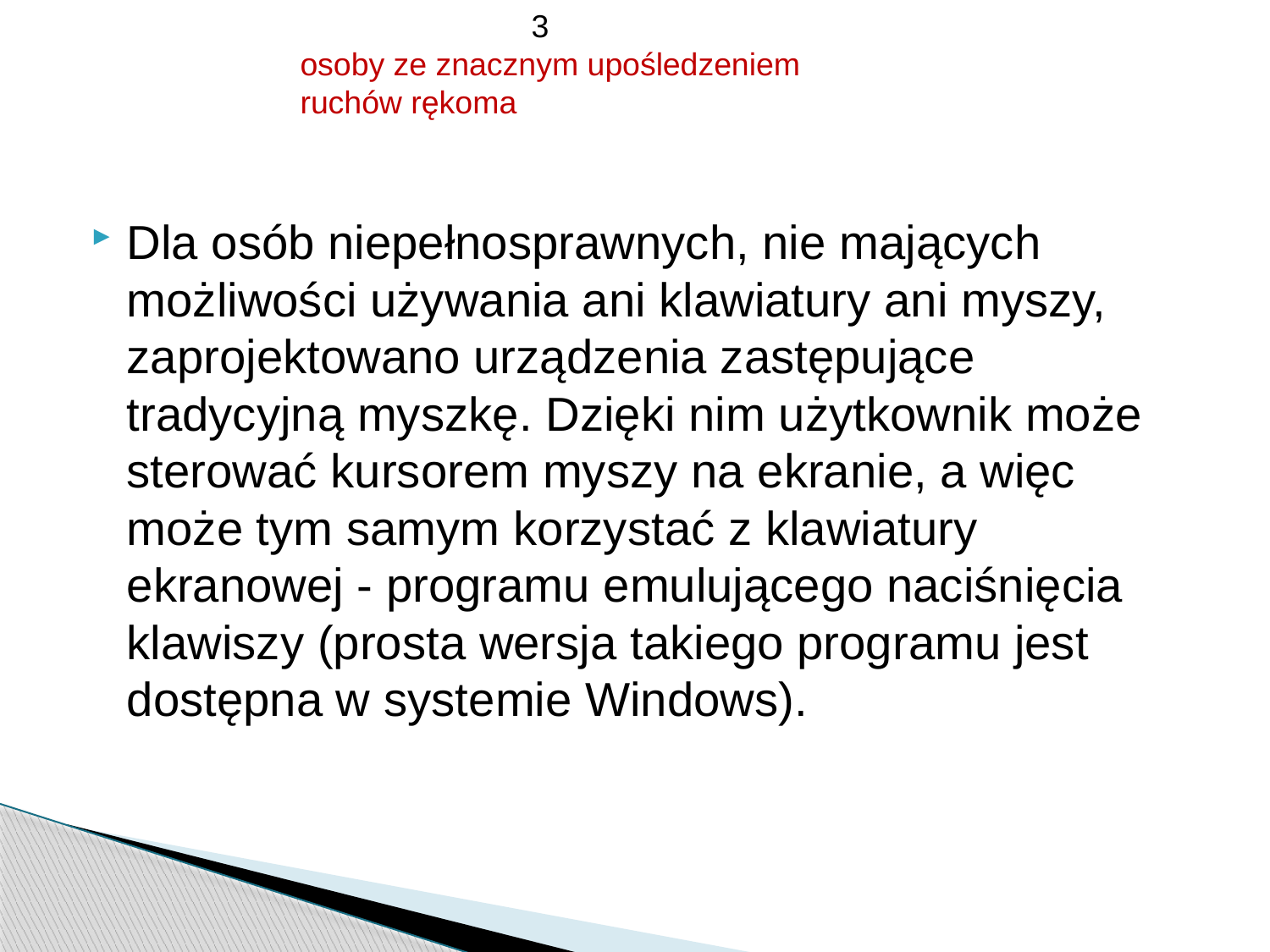

3
osoby ze znacznym upośledzeniem ruchów rękoma
Dla osób niepełnosprawnych, nie mających możliwości używania ani klawiatury ani myszy, zaprojektowano urządzenia zastępujące tradycyjną myszkę. Dzięki nim użytkownik może sterować kursorem myszy na ekranie, a więc może tym samym korzystać z klawiatury ekranowej - programu emulującego naciśnięcia klawiszy (prosta wersja takiego programu jest dostępna w systemie Windows).